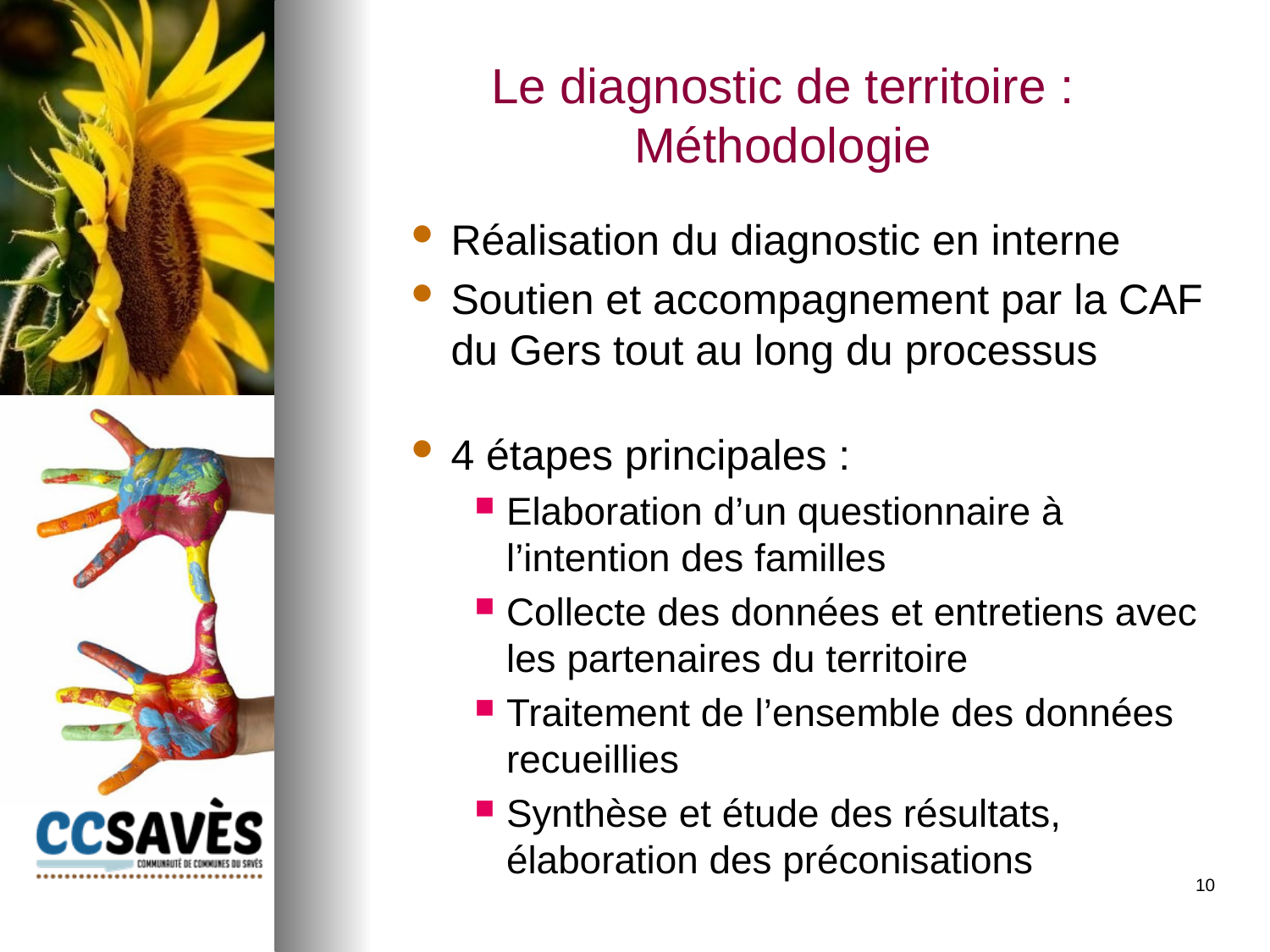

# Le diagnostic de territoire : Méthodologie
Réalisation du diagnostic en interne
Soutien et accompagnement par la CAF du Gers tout au long du processus

4 étapes principales :
Elaboration d’un questionnaire à l’intention des familles
Collecte des données et entretiens avec les partenaires du territoire
Traitement de l’ensemble des données recueillies
Synthèse et étude des résultats, élaboration des préconisations

10